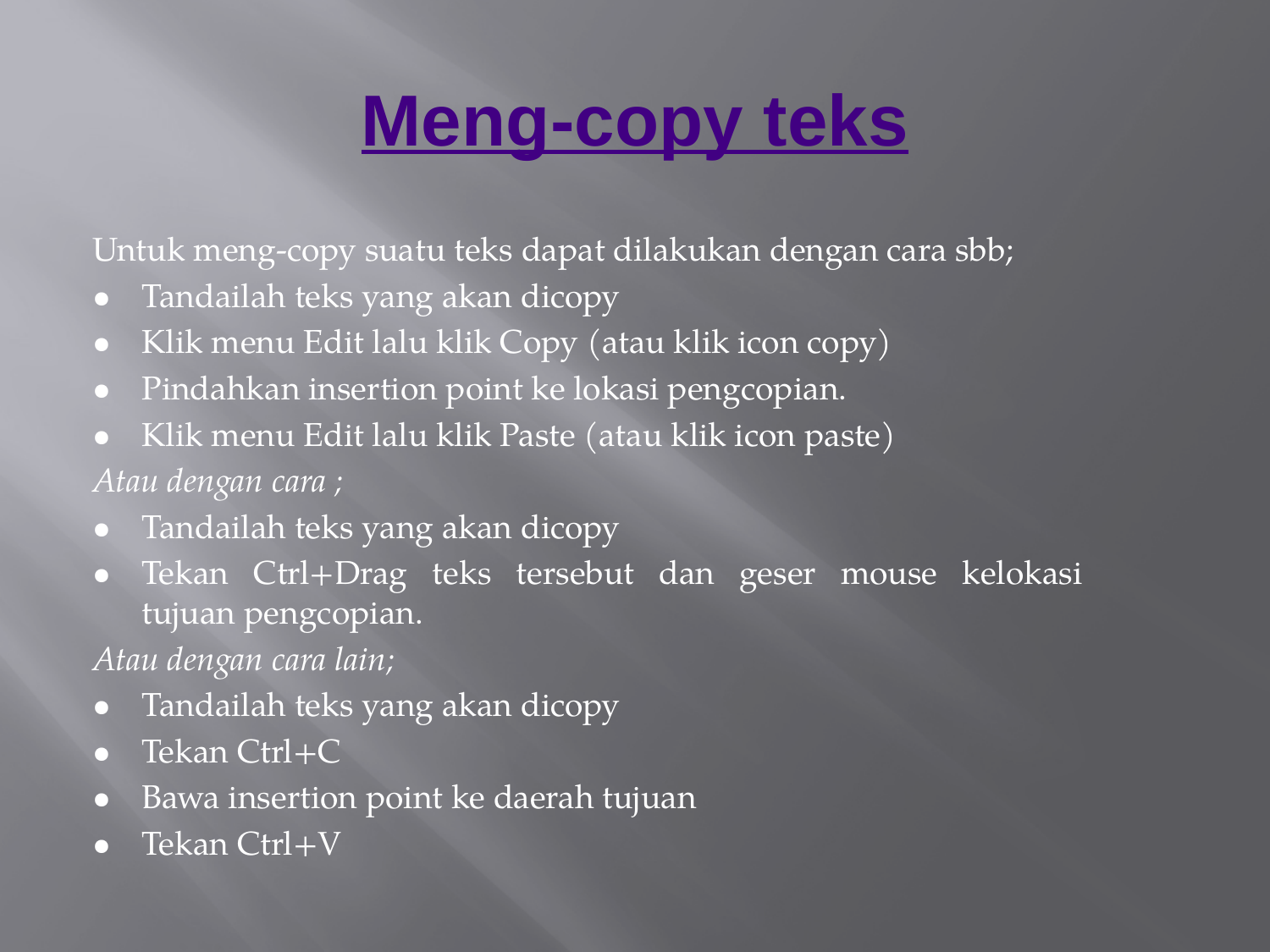

# Meng-copy teks
Untuk meng-copy suatu teks dapat dilakukan dengan cara sbb;
•	Tandailah teks yang akan dicopy
•	Klik menu Edit lalu klik Copy (atau klik icon copy)
•	Pindahkan insertion point ke lokasi pengcopian.
•	Klik menu Edit lalu klik Paste (atau klik icon paste)
Atau dengan cara ;
•	Tandailah teks yang akan dicopy
•	Tekan   Ctrl+Drag   teks   tersebut   dan   geser   mouse   kelokasi   tujuan pengcopian.
Atau dengan cara lain;
•	Tandailah teks yang akan dicopy
•	Tekan Ctrl+C
•	Bawa insertion point ke daerah tujuan
•	Tekan Ctrl+V